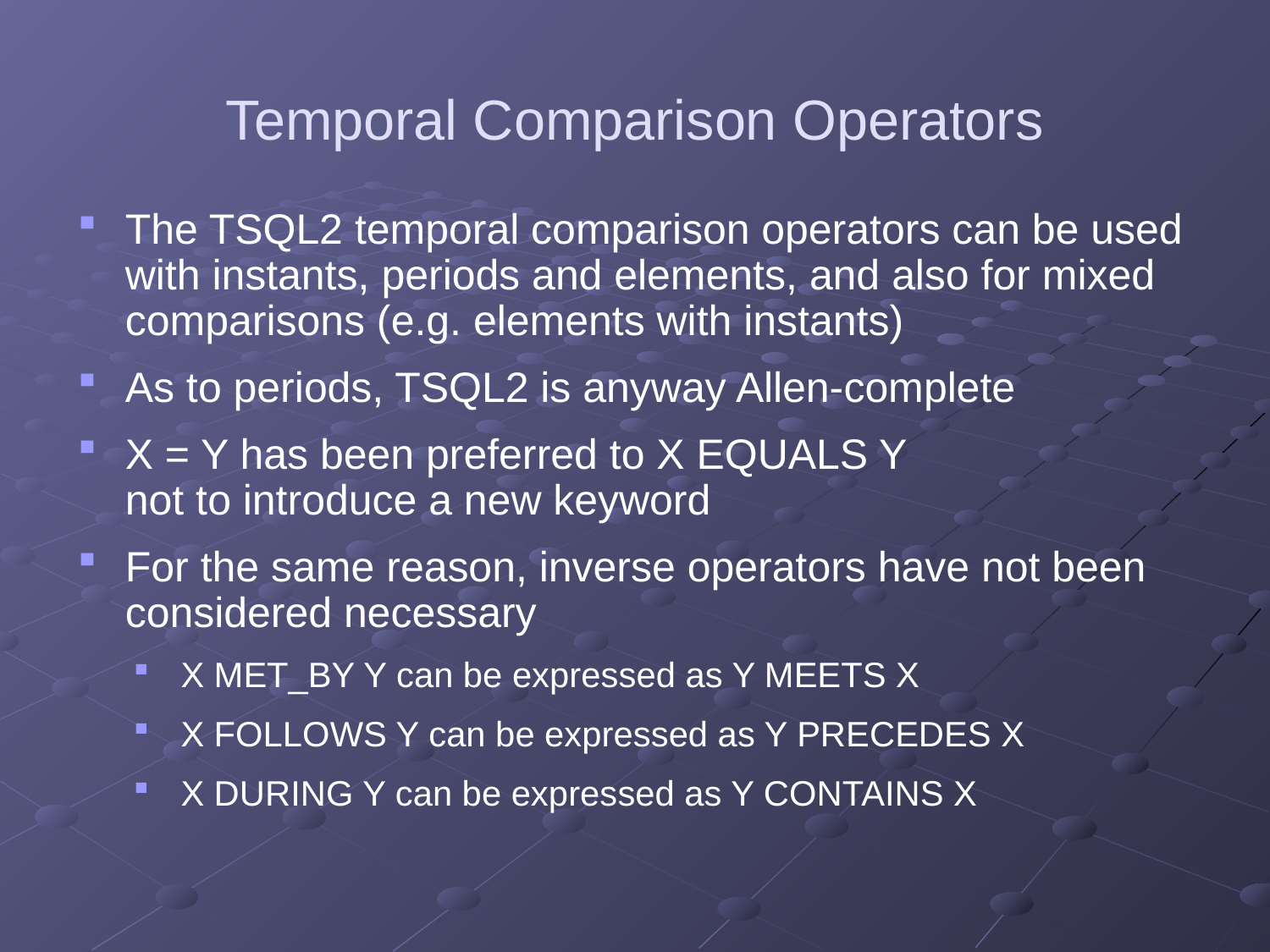

# Temporal Comparison Operators
The TSQL2 temporal comparison operators can be used with instants, periods and elements, and also for mixed comparisons (e.g. elements with instants)
As to periods, TSQL2 is anyway Allen-complete
X = Y has been preferred to X EQUALS Y
not to introduce a new keyword
For the same reason, inverse operators have not been considered necessary
X MET_BY Y can be expressed as Y MEETS X
X FOLLOWS Y can be expressed as Y PRECEDES X
X DURING Y can be expressed as Y CONTAINS X